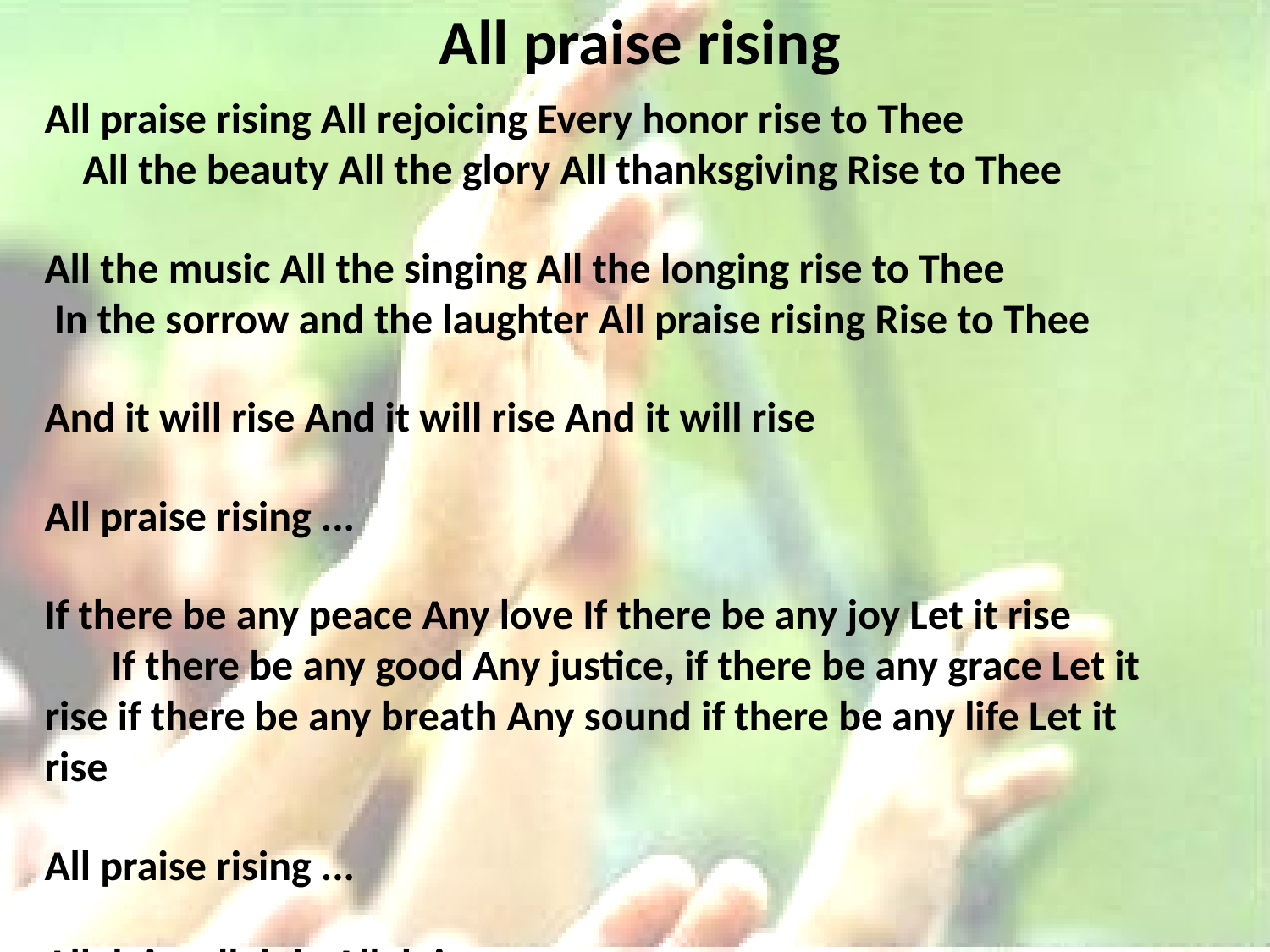

# All praise rising
All praise rising All rejoicing Every honor rise to Thee                         All the beauty All the glory All thanksgiving Rise to Thee

All the music All the singing All the longing rise to Thee                  In the sorrow and the laughter All praise rising Rise to Thee

And it will rise And it will rise And it will rise

All praise rising ...

If there be any peace Any love If there be any joy Let it rise                 If there be any good Any justice, if there be any grace Let it rise if there be any breath Any sound if there be any life Let it rise

All praise rising ...

Alleluia, alleluia Alleluia, amen